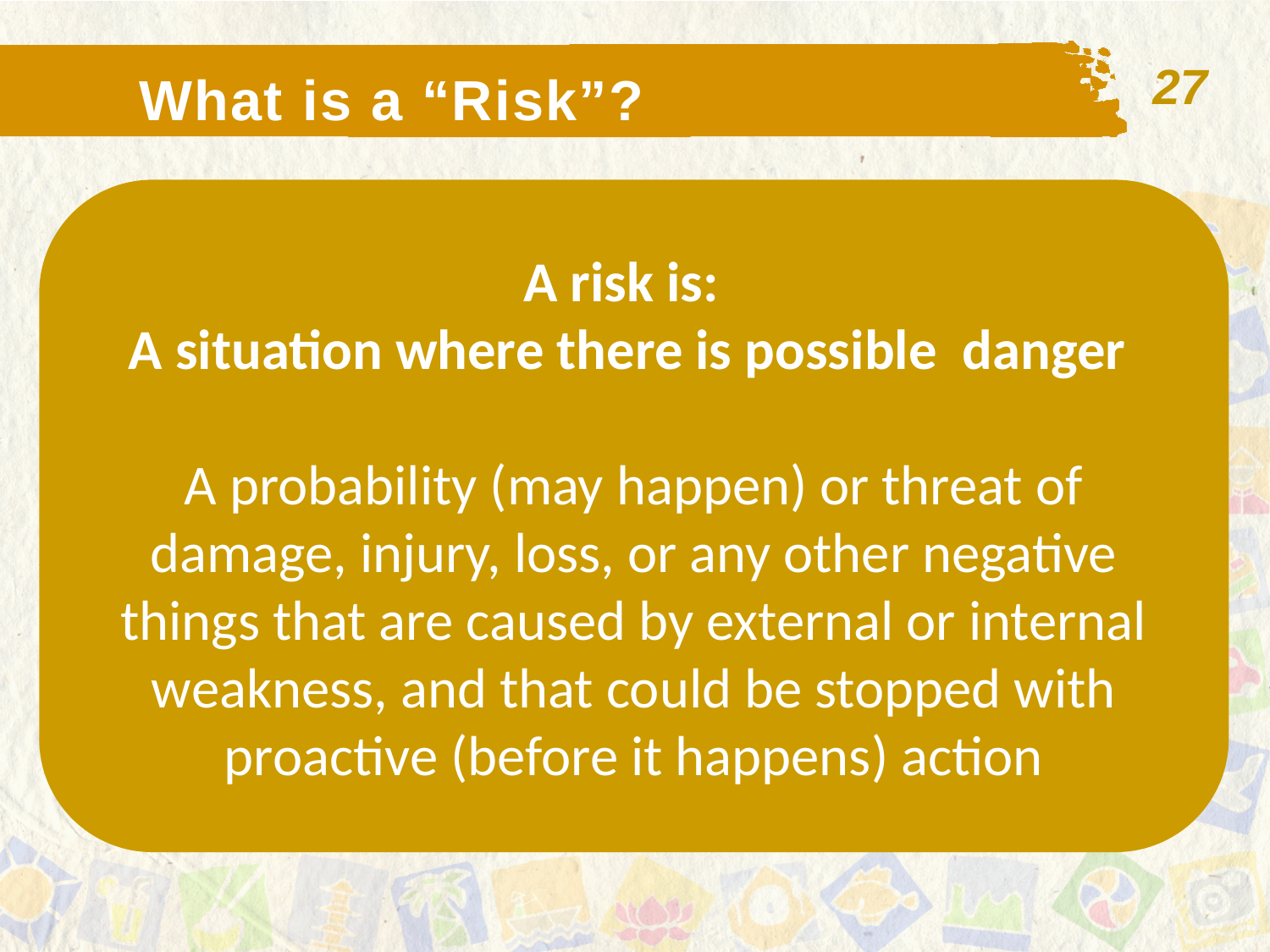

27
What is a “Risk”?
A risk is:
A situation where there is possible  danger

A probability (may happen) or threat of damage, injury, loss, or any other negative things that are caused by external or internal weakness, and that could be stopped with proactive (before it happens) action